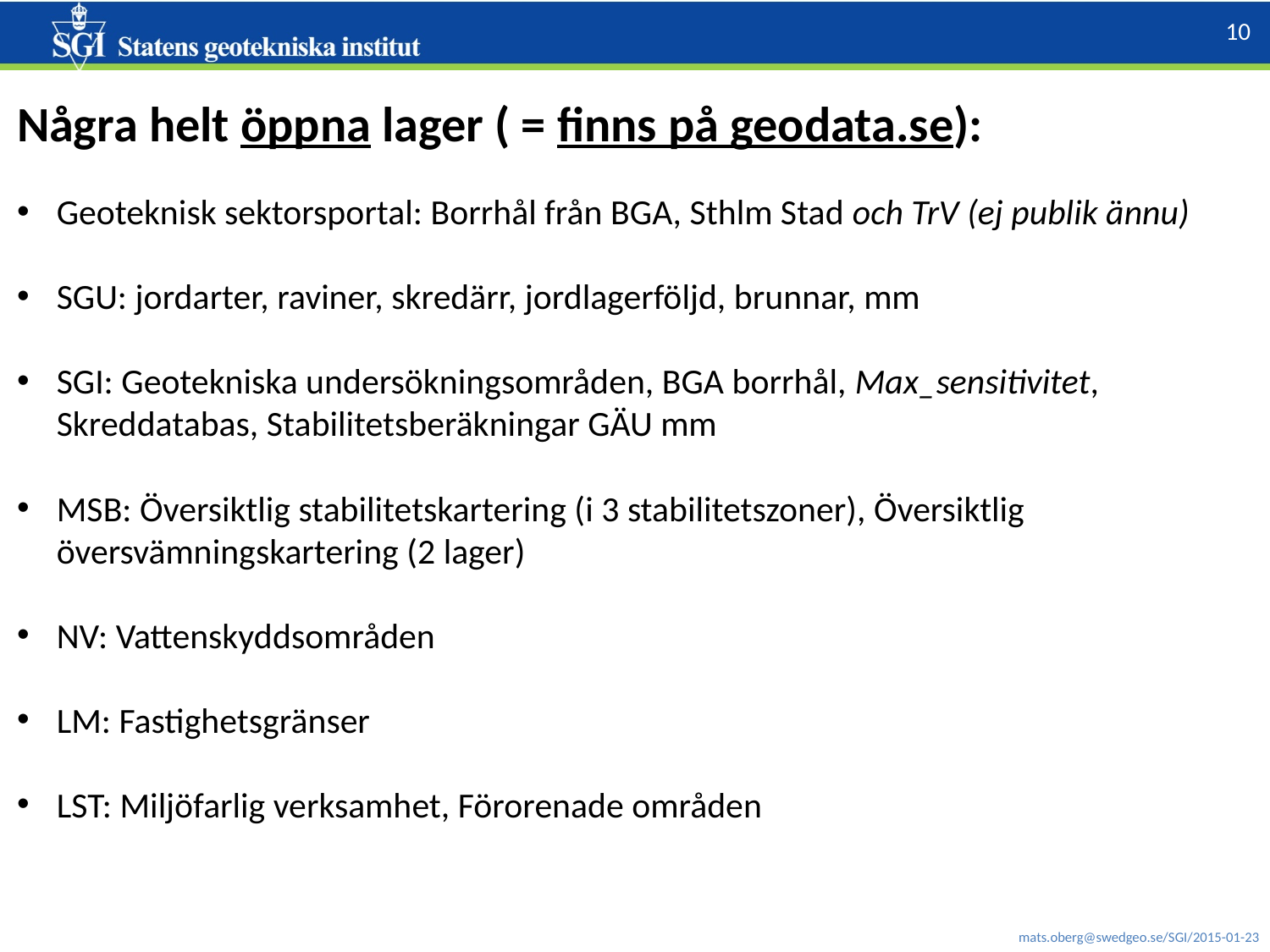

Några helt öppna lager ( = finns på geodata.se):

Geoteknisk sektorsportal: Borrhål från BGA, Sthlm Stad och TrV (ej publik ännu)

SGU: jordarter, raviner, skredärr, jordlagerföljd, brunnar, mm

SGI: Geotekniska undersökningsområden, BGA borrhål, Max_sensitivitet, Skreddatabas, Stabilitetsberäkningar GÄU mm

MSB: Översiktlig stabilitetskartering (i 3 stabilitetszoner), Översiktlig översvämningskartering (2 lager)

NV: Vattenskyddsområden

LM: Fastighetsgränser

LST: Miljöfarlig verksamhet, Förorenade områden